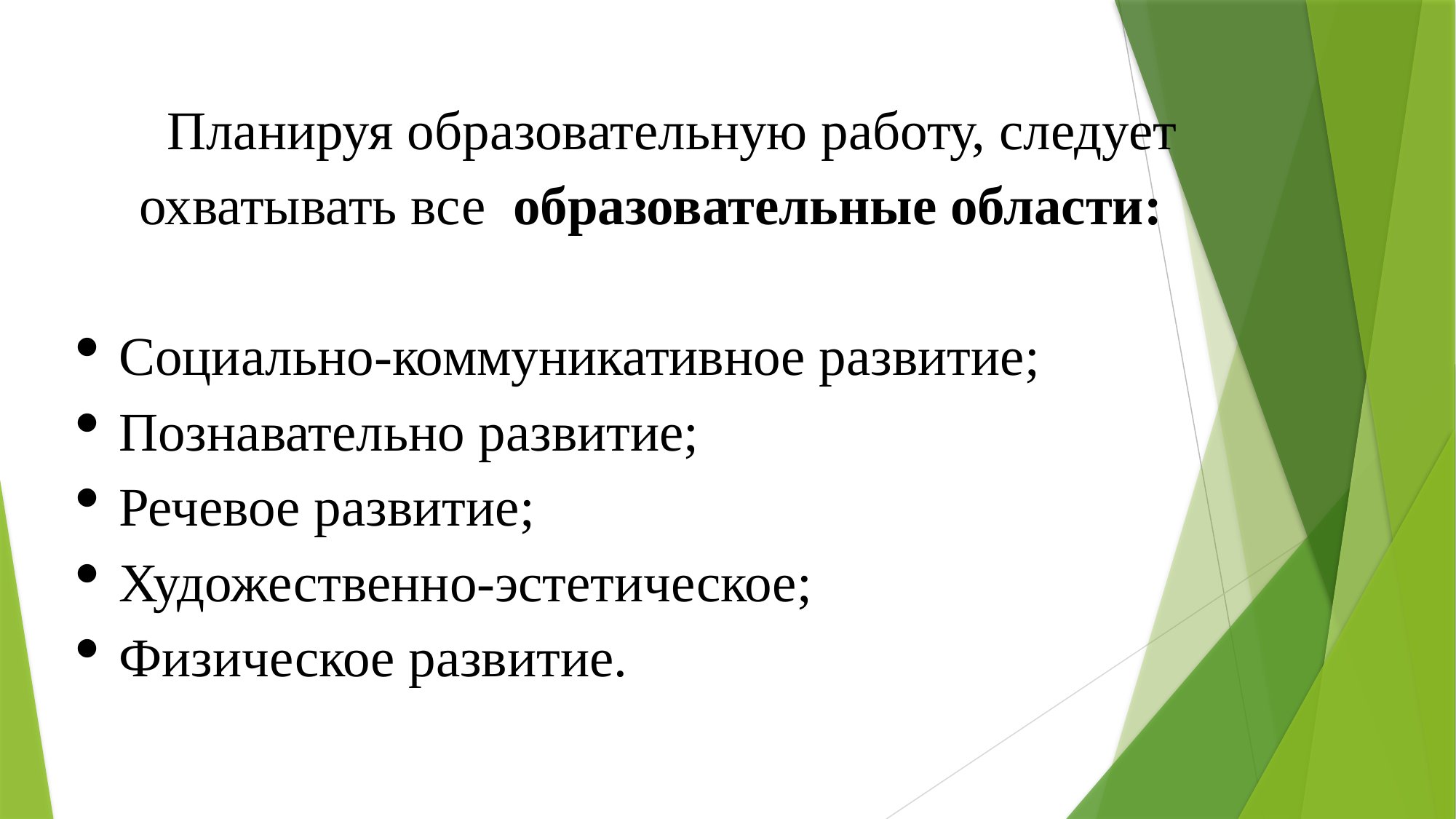

Планируя образовательную работу, следует охватывать все  образовательные области:

Социально-коммуникативное развитие;
Познавательно развитие;
Речевое развитие;
Художественно-эстетическое;
Физическое развитие.